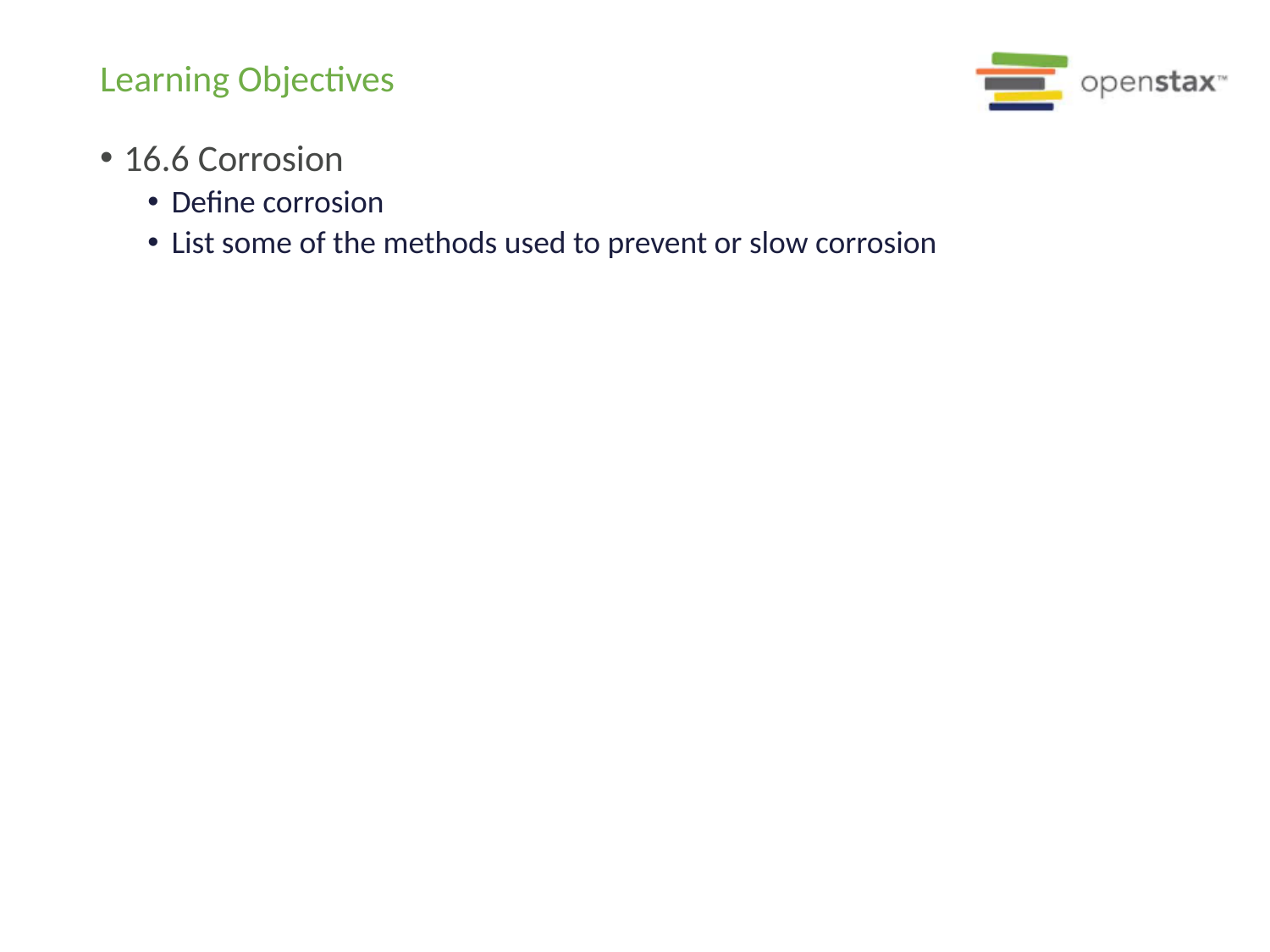

# Learning Objectives
16.6 Corrosion
Define corrosion
List some of the methods used to prevent or slow corrosion